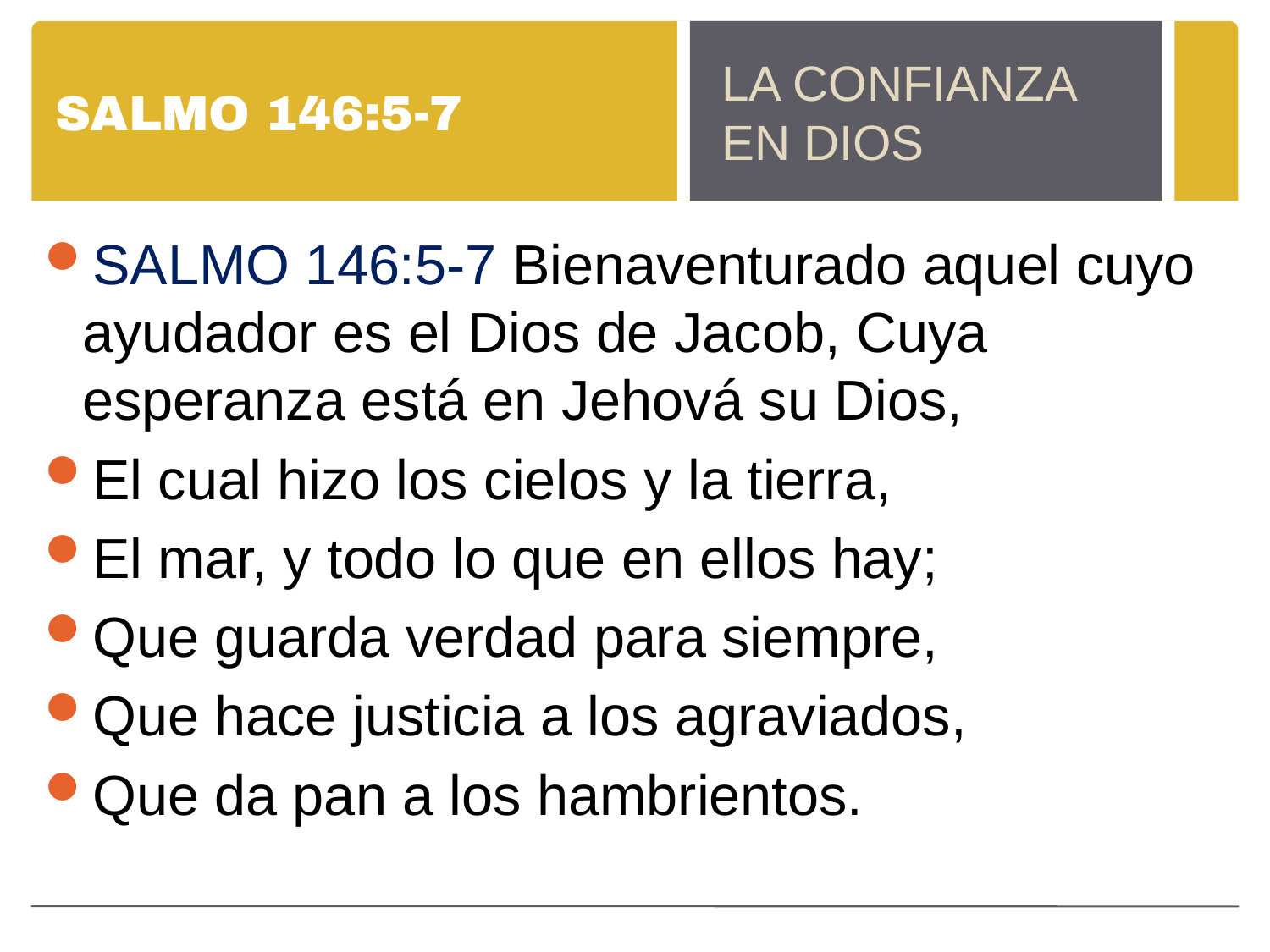

# SALMO 146:5-7
LA CONFIANZA EN DIOS
SALMO 146:5-7 ﻿Bienaventurado aquel cuyo ayudador es el Dios de Jacob, Cuya esperanza está en Jehová su Dios,
El cual hizo los cielos y la tierra,
El mar, y todo lo que en ellos hay;
Que guarda verdad para siempre,
﻿Que hace justicia a los agraviados,
Que da pan a los hambrientos.